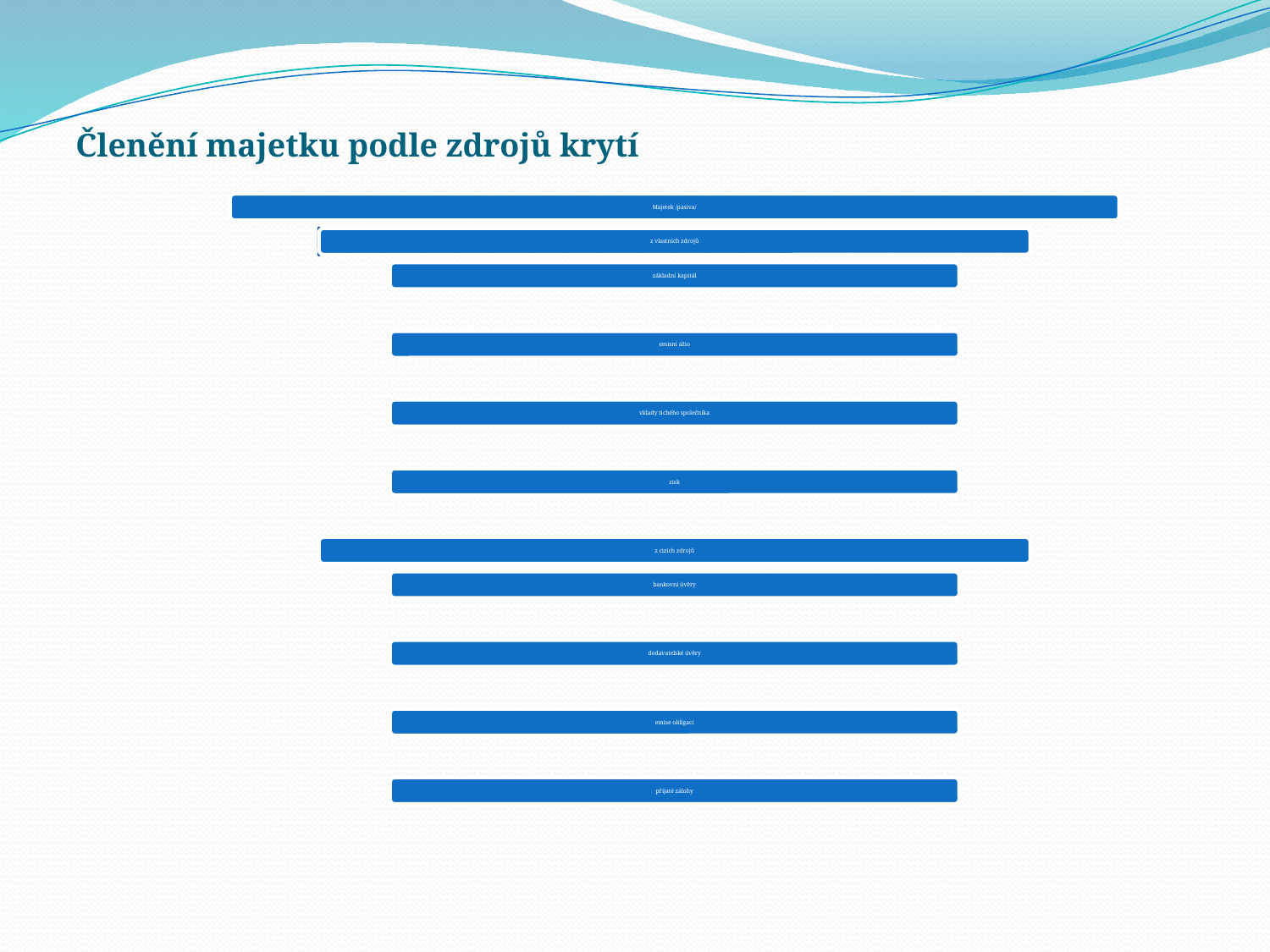

Členění majetku podle zdrojů krytí
Majetek /pasiva/
z vlastních zdrojů
základní kapitál
emisní ážio
z cizích zdrojů
bankovní úvěry
vklady tichého společníka
zisk
dodavatelské úvěry
emise obligací
přijaté zálohy